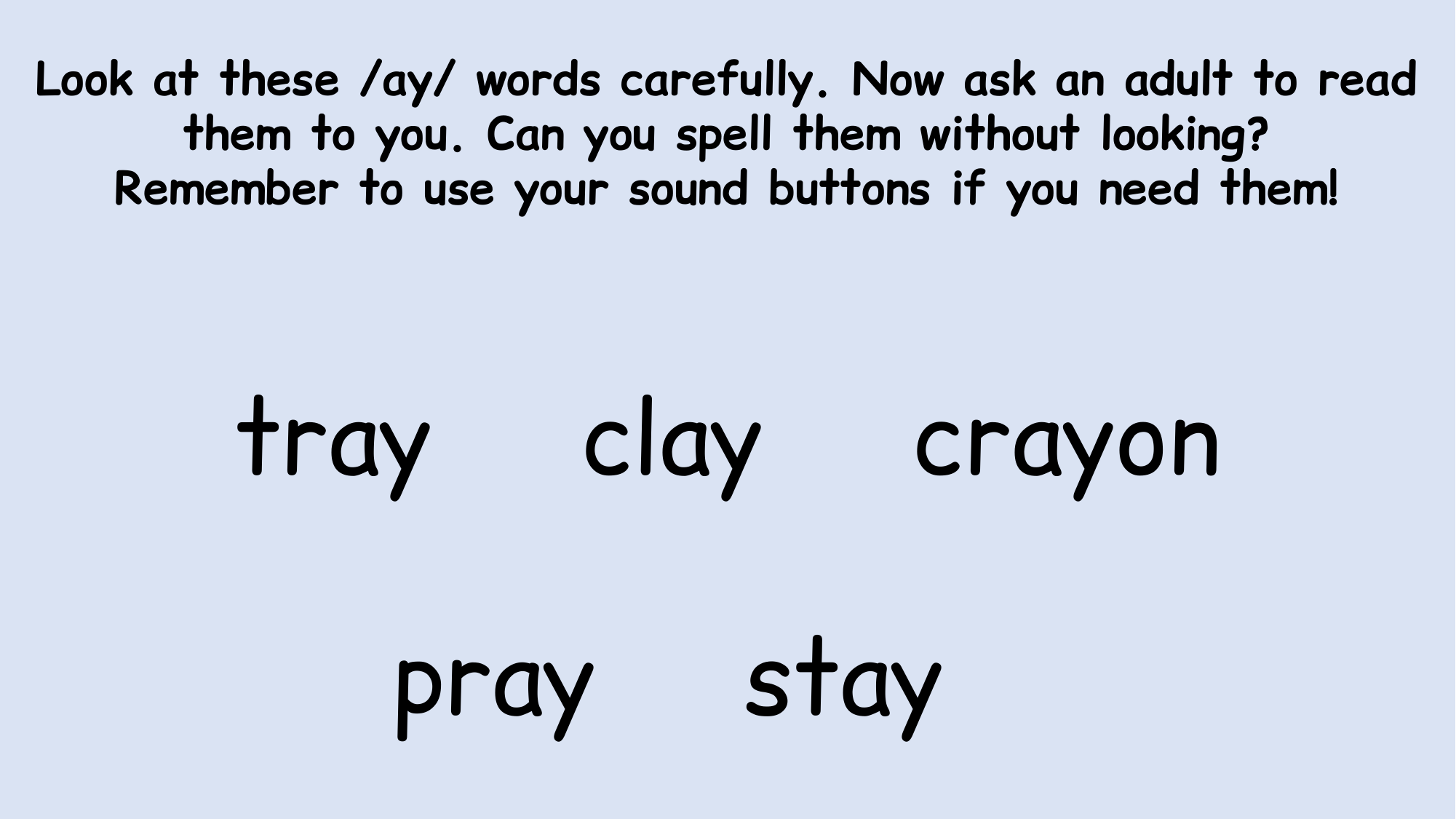

Look at these /ay/ words carefully. Now ask an adult to read them to you. Can you spell them without looking?
Remember to use your sound buttons if you need them!

tray     clay     crayon

pray     stay